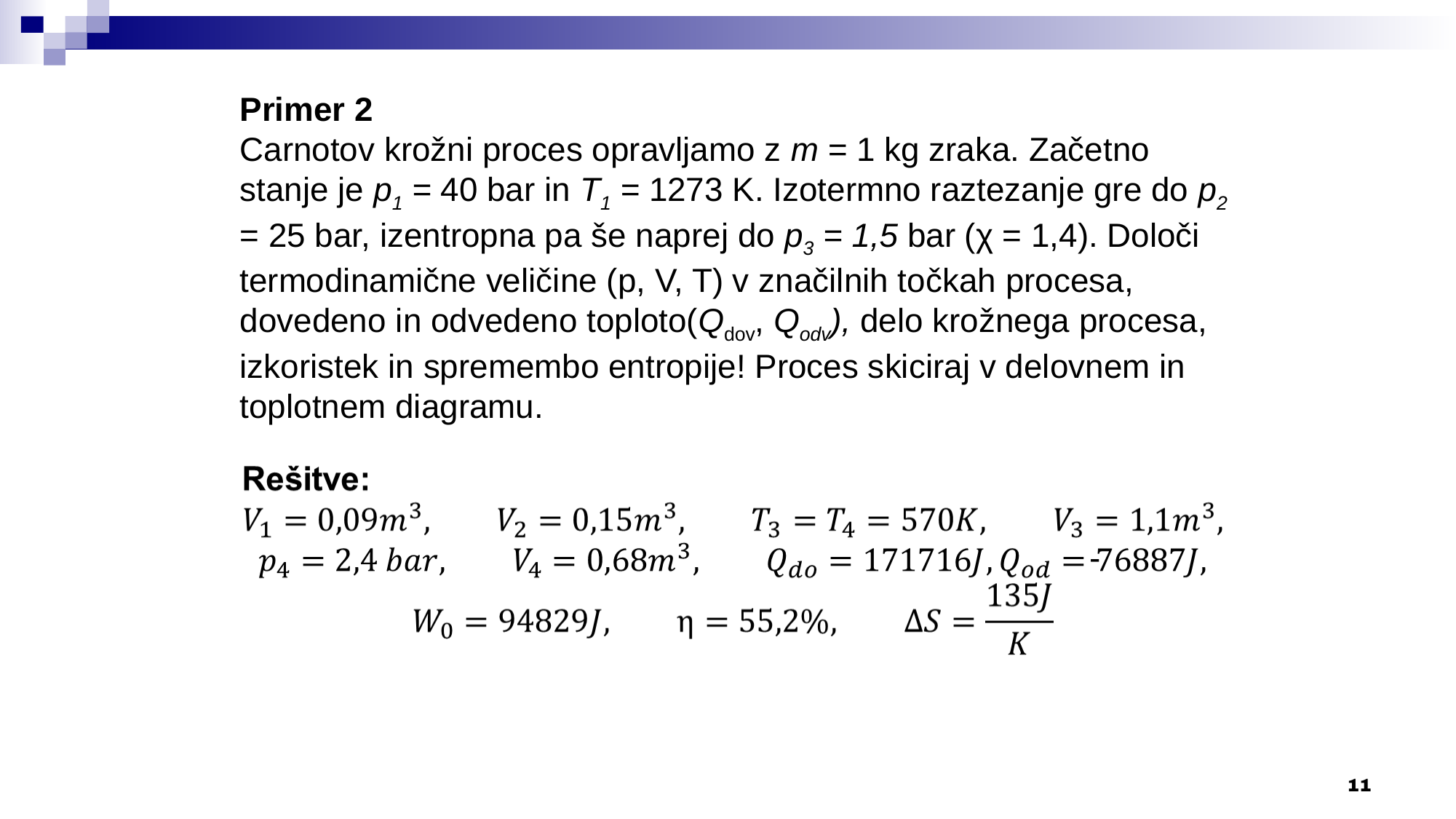

Primer 2
Carnotov krožni proces opravljamo z m = 1 kg zraka. Začetno stanje je p1 = 40 bar in T1 = 1273 K. Izotermno raztezanje gre do p2 = 25 bar, izentropna pa še naprej do p3 = 1,5 bar (χ = 1,4). Določi
termodinamične veličine (p, V, T) v značilnih točkah procesa,
dovedeno in odvedeno toploto(Qdov, Qodv), delo krožnega procesa, izkoristek in spremembo entropije! Proces skiciraj v delovnem in toplotnem diagramu.

-
11